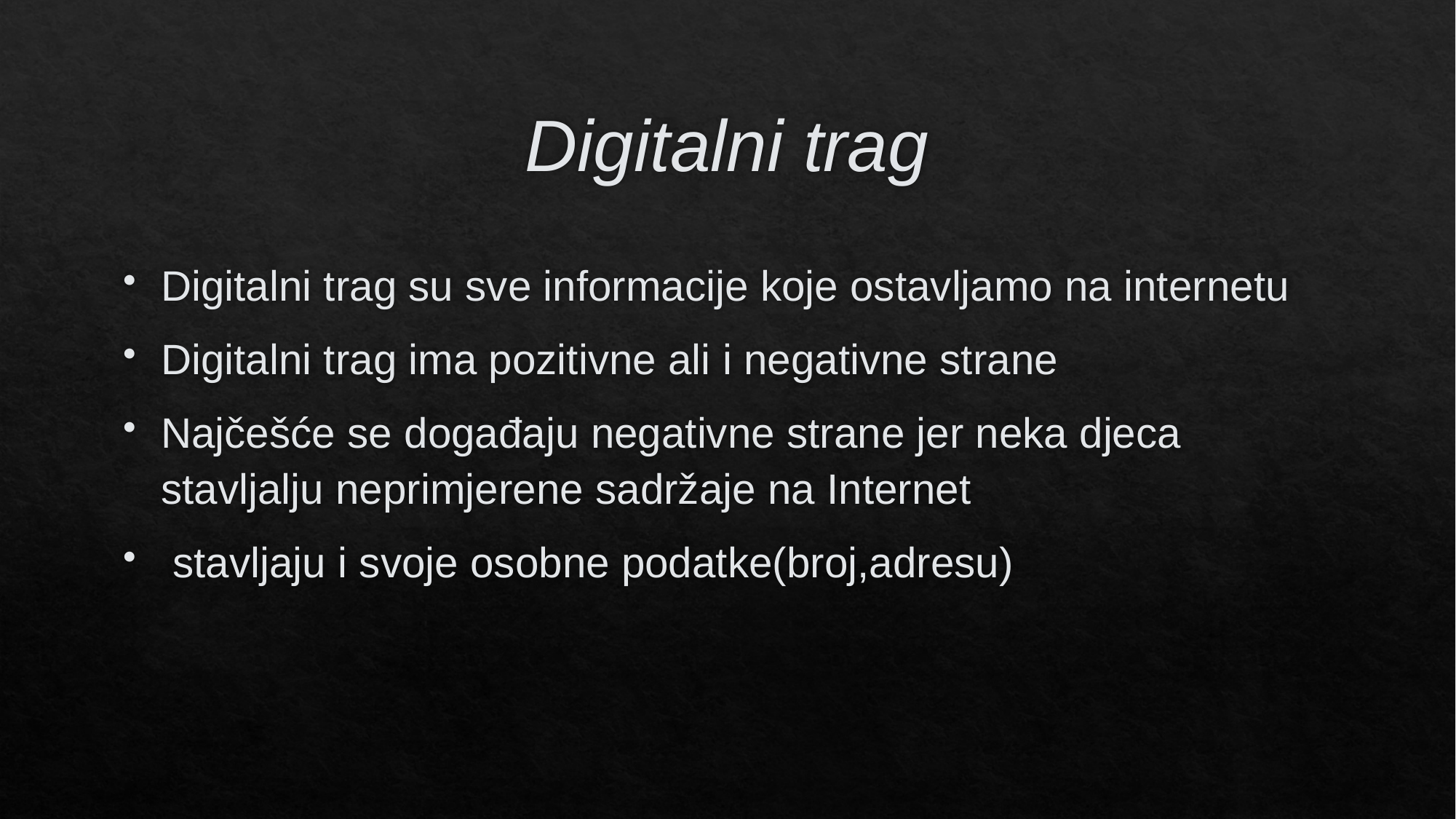

# Digitalni trag
Digitalni trag su sve informacije koje ostavljamo na internetu
Digitalni trag ima pozitivne ali i negativne strane
Najčešće se događaju negativne strane jer neka djeca stavljalju neprimjerene sadržaje na Internet
 stavljaju i svoje osobne podatke(broj,adresu)